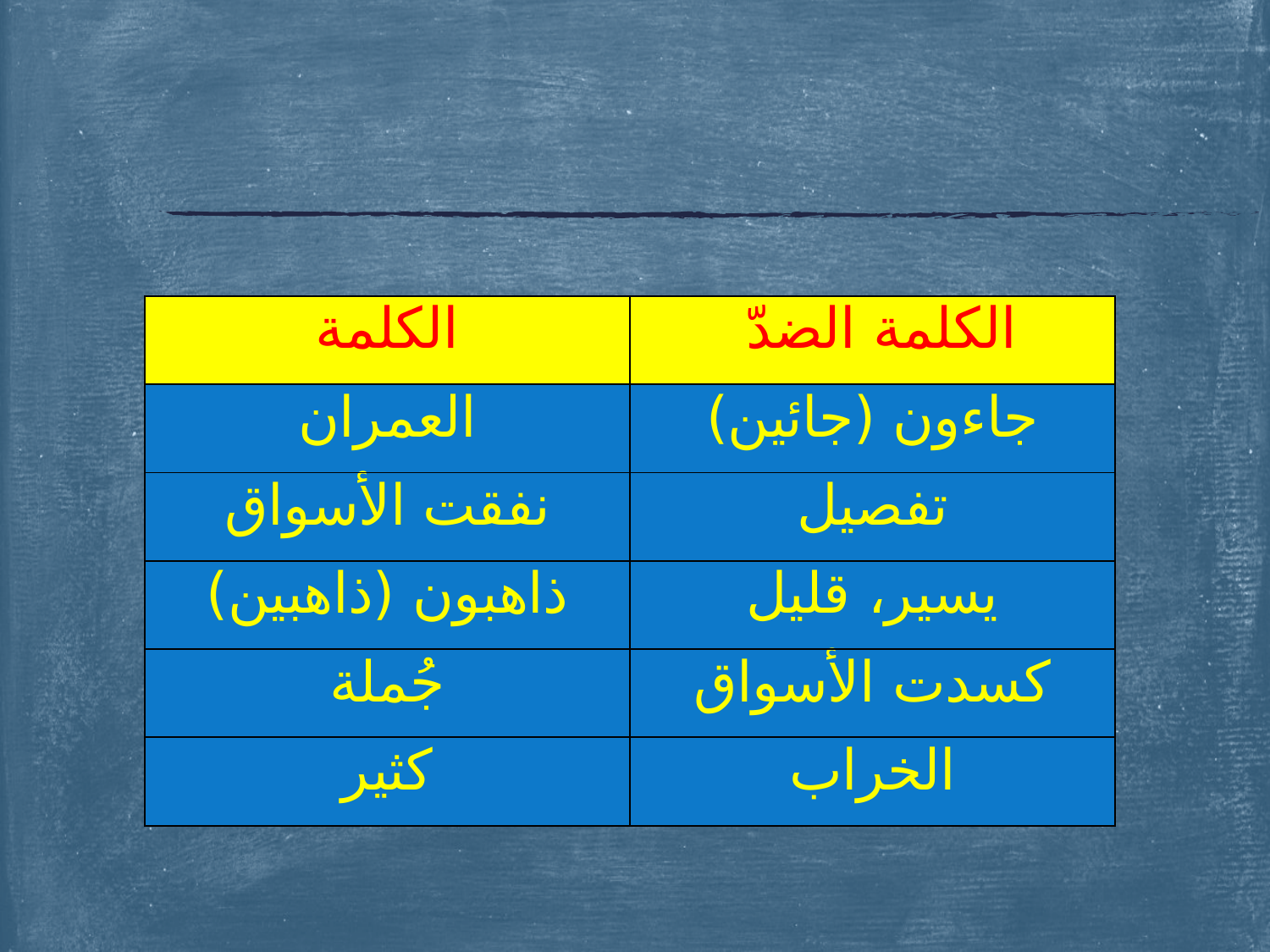

#

| الكلمة | الكلمة الضدّ |
| --- | --- |
| العمران | جاءون (جائين) |
| نفقت الأسواق | تفصيل |
| ذاهبون (ذاهبين) | يسير، قليل |
| جُملة | كسدت الأسواق |
| كثير | الخراب |